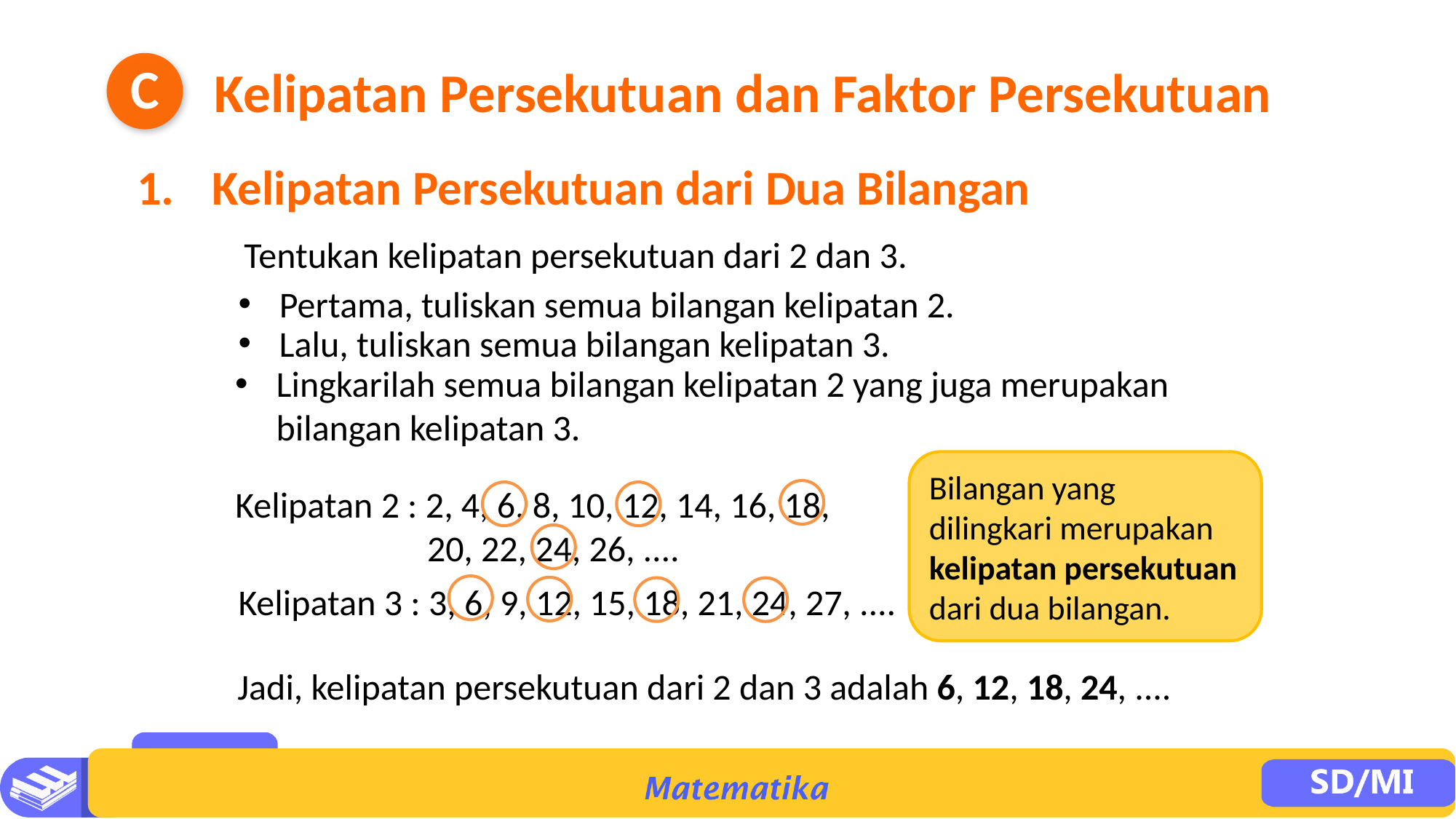

C

Kelipatan Persekutuan dan Faktor Persekutuan
1.  	Kelipatan Persekutuan dari Dua Bilangan
Tentukan kelipatan persekutuan dari 2 dan 3.
Pertama, tuliskan semua bilangan kelipatan 2.
Lalu, tuliskan semua bilangan kelipatan 3.
Lingkarilah semua bilangan kelipatan 2 yang juga merupakan bilangan kelipatan 3.
Bilangan yang dilingkari merupakan kelipatan persekutuan dari dua bilangan.
Kelipatan 2 : 2, 4, 6, 8, 10, 12, 14, 16, 18, 20, 22, 24, 26, ....

Kelipatan 3 : 3, 6, 9, 12, 15, 18, 21, 24, 27, ....

Jadi, kelipatan persekutuan dari 2 dan 3 adalah 6, 12, 18, 24, ....